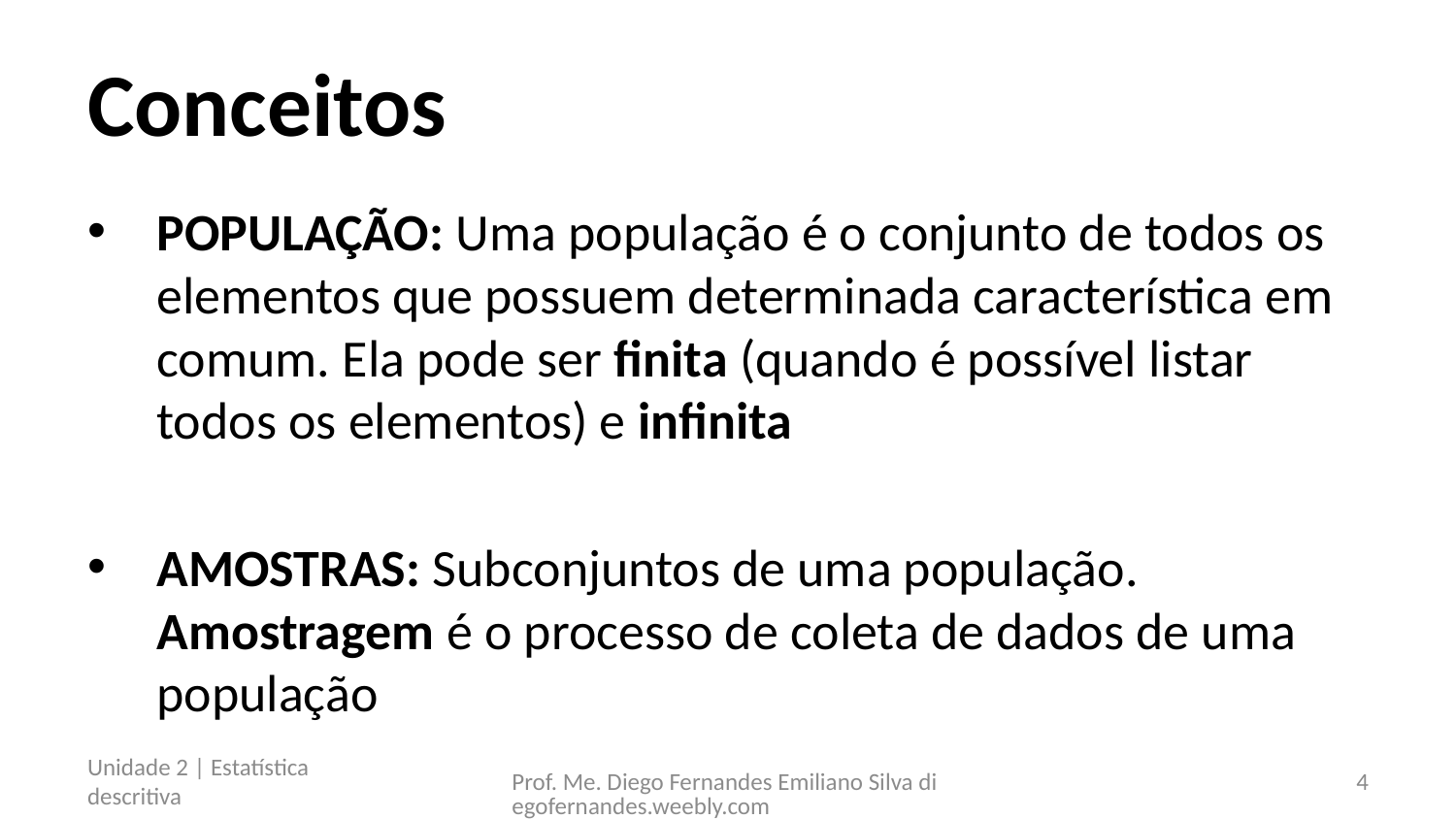

# Conceitos
POPULAÇÃO: Uma população é o conjunto de todos os elementos que possuem determinada característica em comum. Ela pode ser finita (quando é possível listar todos os elementos) e infinita

AMOSTRAS: Subconjuntos de uma população. Amostragem é o processo de coleta de dados de uma população
Unidade 2 | Estatística descritiva
Prof. Me. Diego Fernandes Emiliano Silva diegofernandes.weebly.com
4